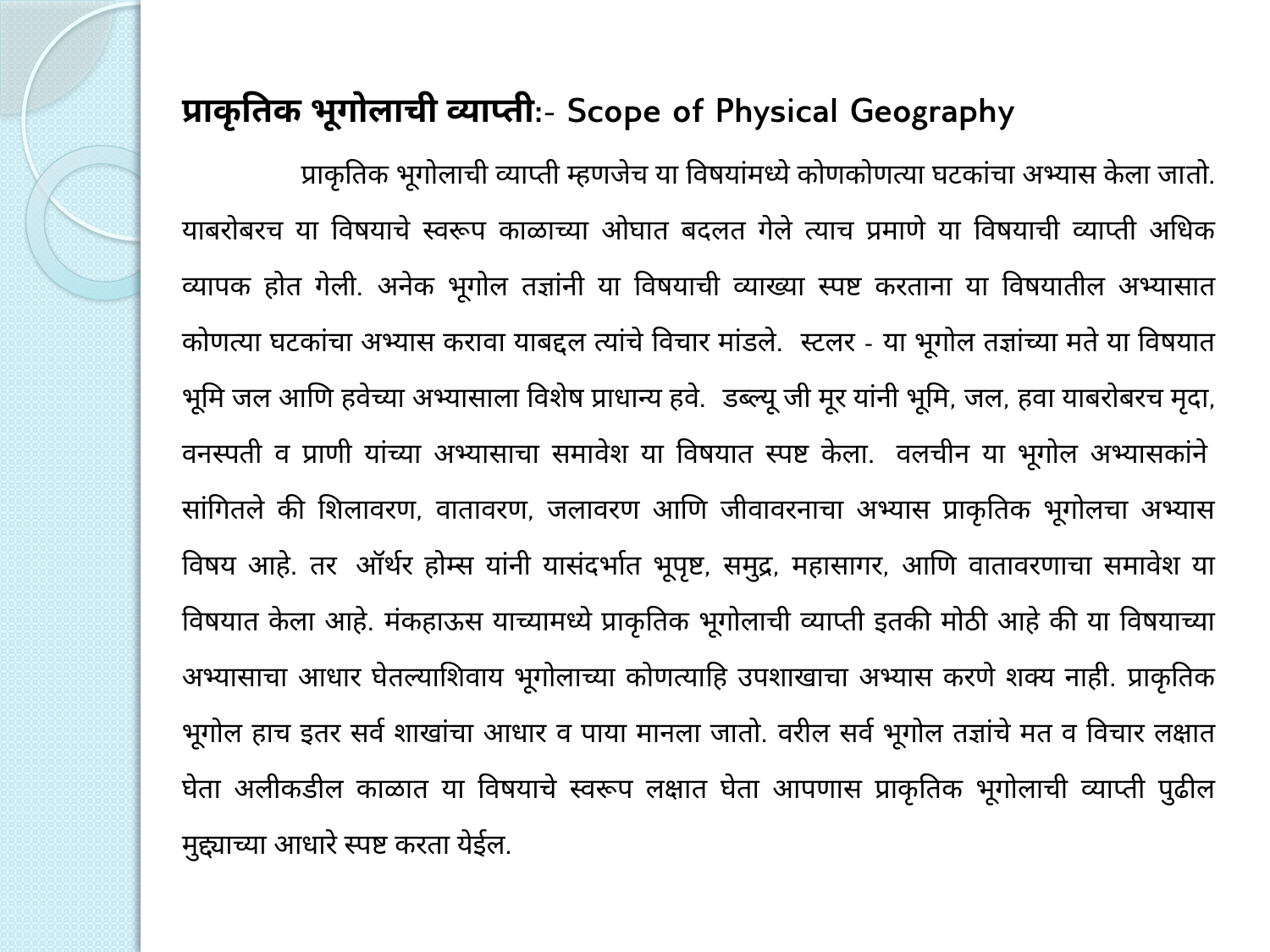

प्राकृतिक भूगोलाची व्याप्ती:- Scope of Physical Geography
                प्राकृतिक भूगोलाची व्याप्ती म्हणजेच या विषयांमध्ये कोणकोणत्या घटकांचा अभ्यास केला जातो. याबरोबरच या विषयाचे स्वरूप काळाच्या ओघात बदलत गेले त्याच प्रमाणे या विषयाची व्याप्ती अधिक व्यापक होत गेली. अनेक भूगोल तज्ञांनी या विषयाची व्याख्या स्पष्ट करताना या विषयातील अभ्यासात कोणत्या घटकांचा अभ्यास करावा याबद्दल त्यांचे विचार मांडले.  स्टलर - या भूगोल तज्ञांच्या मते या विषयात भूमि जल आणि हवेच्या अभ्यासाला विशेष प्राधान्य हवे.  डब्ल्यू जी मूर यांनी भूमि, जल, हवा याबरोबरच मृदा, वनस्पती व प्राणी यांच्या अभ्यासाचा समावेश या विषयात स्पष्ट केला.  वलचीन या भूगोल अभ्यासकांने  सांगितले की शिलावरण, वातावरण, जलावरण आणि जीवावरनाचा अभ्यास प्राकृतिक भूगोलचा अभ्यास विषय आहे. तर  ऑर्थर होम्स यांनी यासंदर्भात भूपृष्ट, समुद्र, महासागर, आणि वातावरणाचा समावेश या विषयात केला आहे. मंकहाऊस याच्यामध्ये प्राकृतिक भूगोलाची व्याप्ती इतकी मोठी आहे की या विषयाच्या अभ्यासाचा आधार घेतल्याशिवाय भूगोलाच्या कोणत्याहि उपशाखाचा अभ्यास करणे शक्य नाही. प्राकृतिक भूगोल हाच इतर सर्व शाखांचा आधार व पाया मानला जातो. वरील सर्व भूगोल तज्ञांचे मत व विचार लक्षात घेता अलीकडील काळात या विषयाचे स्वरूप लक्षात घेता आपणास प्राकृतिक भूगोलाची व्याप्ती पुढील मुद्द्याच्या आधारे स्पष्ट करता येईल.